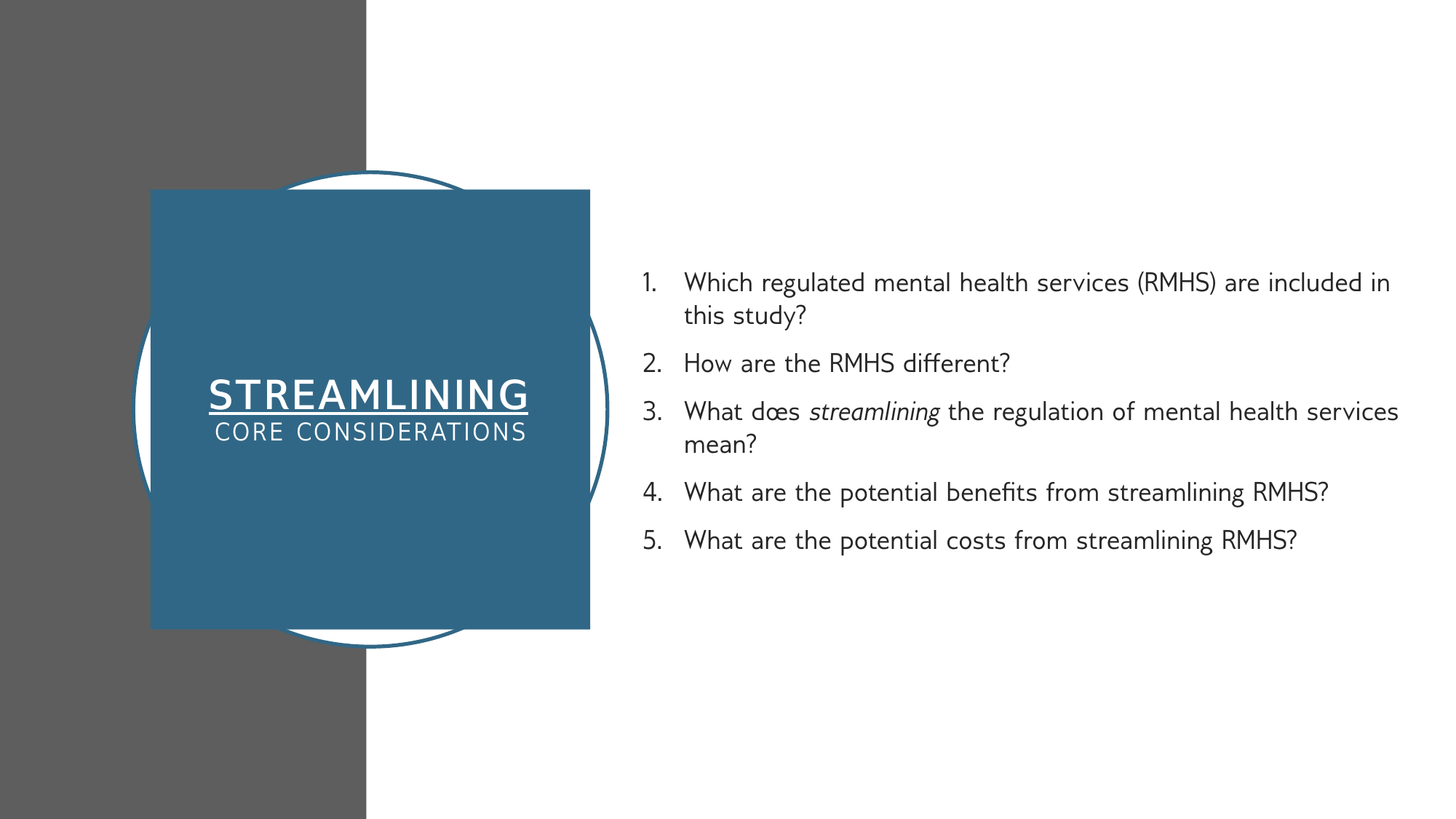

Which regulated mental health services (RMHS) are included in this study?
How are the RMHS different?
What does streamlining the regulation of mental health services mean?
What are the potential benefits from streamlining RMHS?
What are the potential costs from streamlining RMHS?

# Streamlining Core Considerations